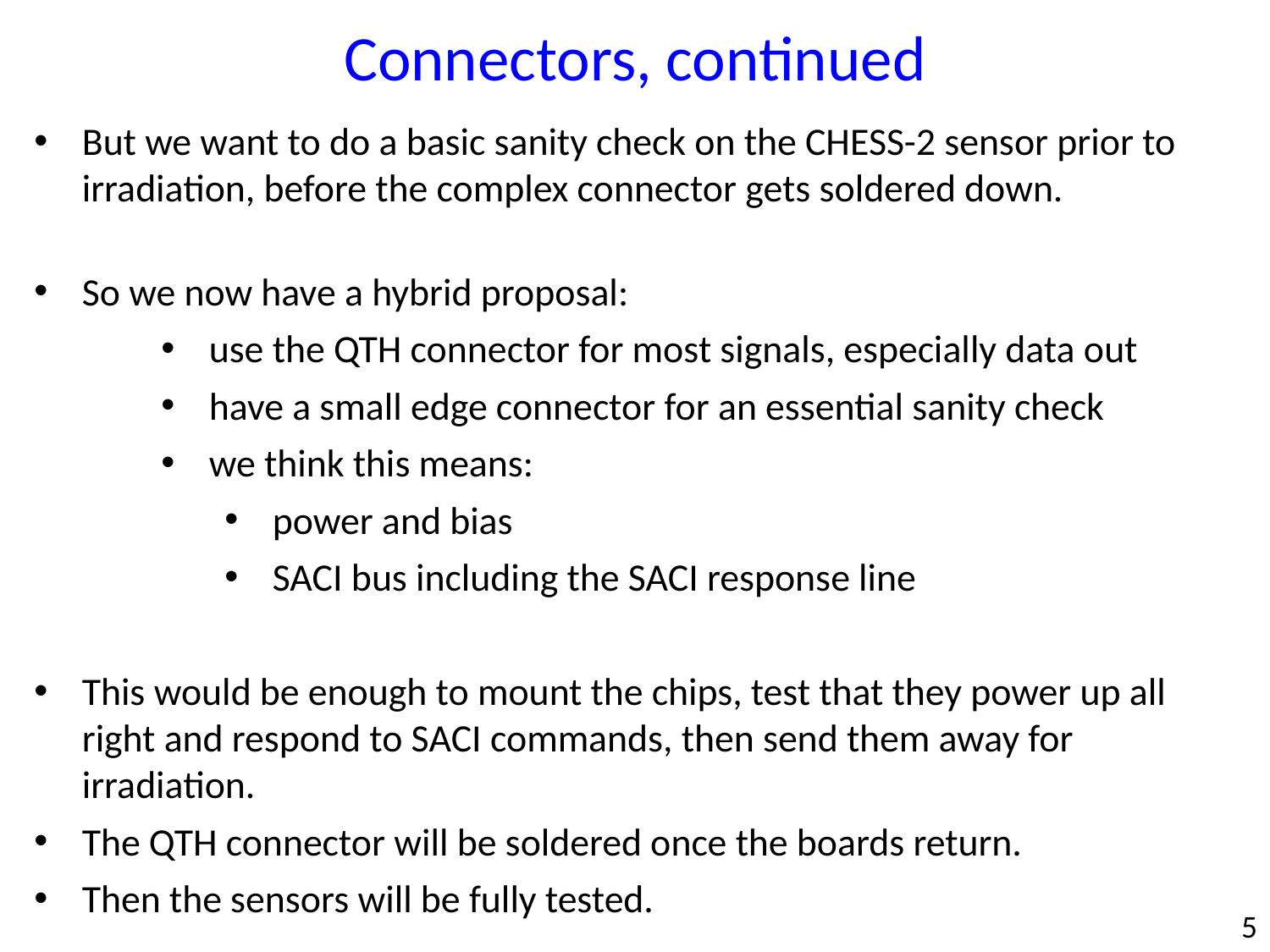

Connectors, continued
But we want to do a basic sanity check on the CHESS-2 sensor prior to irradiation, before the complex connector gets soldered down.
So we now have a hybrid proposal:
use the QTH connector for most signals, especially data out
have a small edge connector for an essential sanity check
we think this means:
power and bias
SACI bus including the SACI response line

This would be enough to mount the chips, test that they power up all right and respond to SACI commands, then send them away for irradiation.
The QTH connector will be soldered once the boards return.
Then the sensors will be fully tested.
5